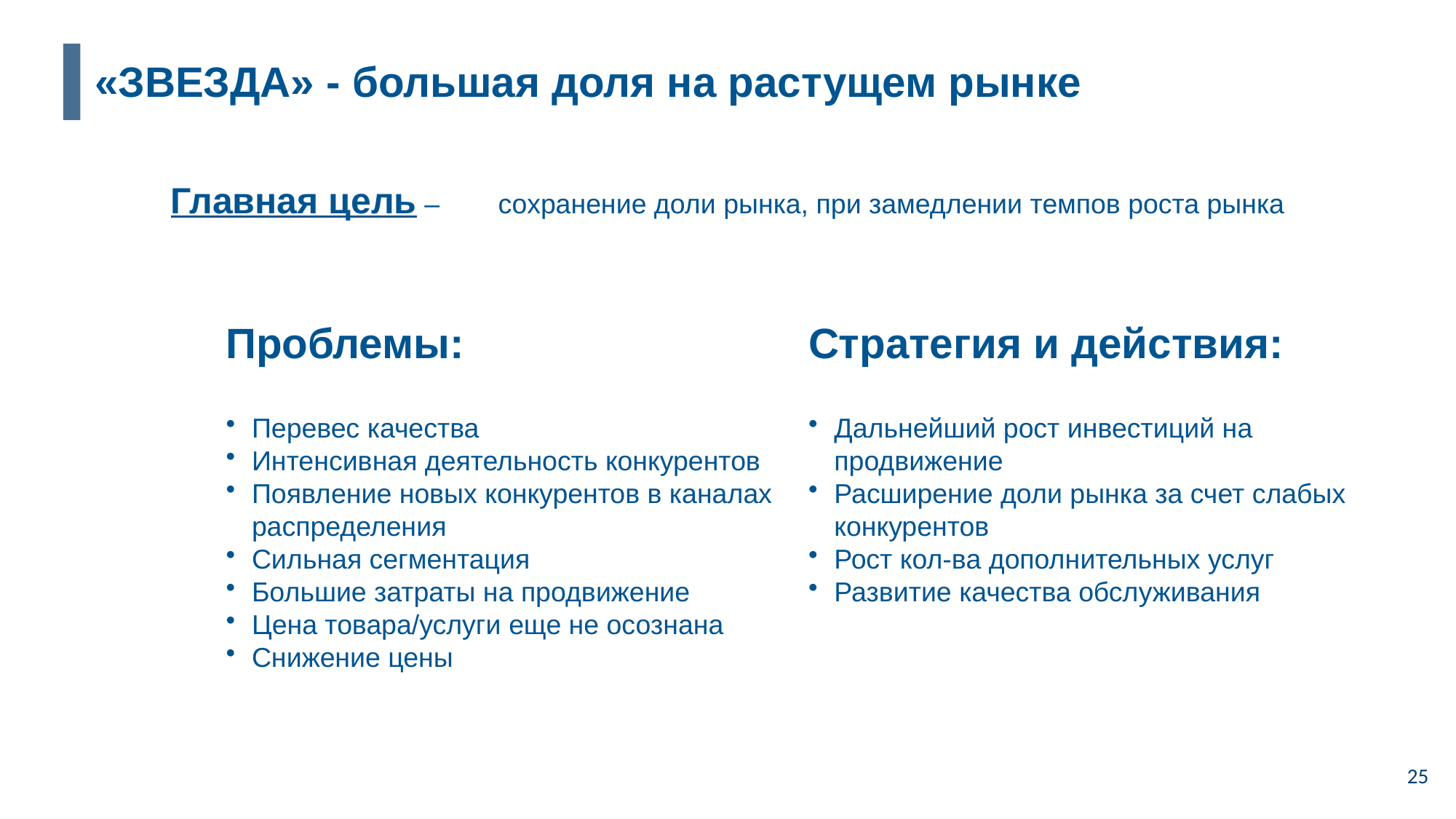

«ЗВЕЗДА» - большая доля на растущем рынке
Главная цель – 	сохранение доли рынка, при замедлении темпов роста рынка

Проблемы:

Перевес качества
Интенсивная деятельность конкурентов
Появление новых конкурентов в каналах распределения
Сильная сегментация
Большие затраты на продвижение
Цена товара/услуги еще не осознана
Снижение цены
Стратегия и действия:

Дальнейший рост инвестиций на продвижение
Расширение доли рынка за счет слабых конкурентов
Рост кол-ва дополнительных услуг
Развитие качества обслуживания
25